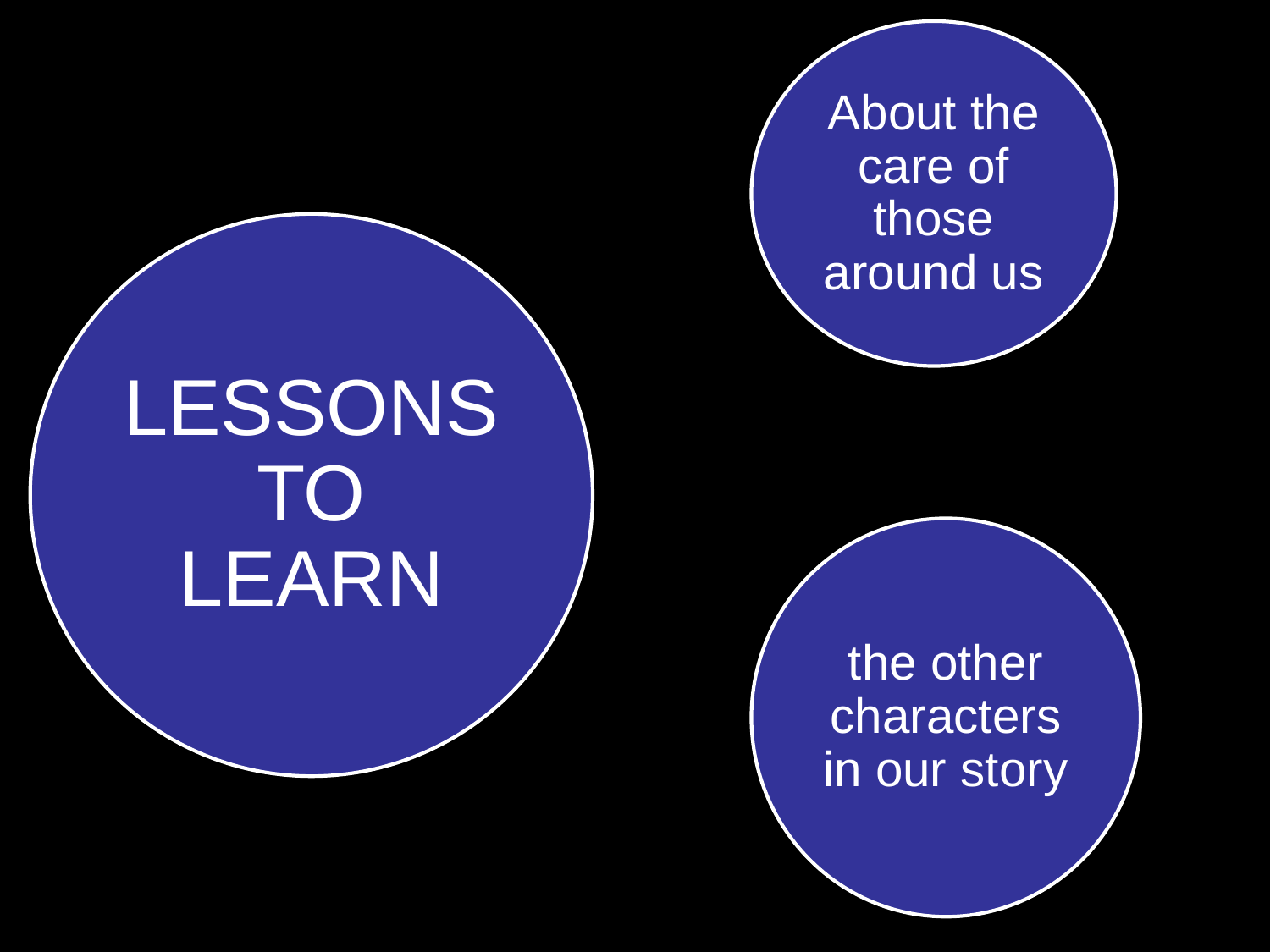

About the care of those around us

the other characters in our story

LESSONS TO LEARN